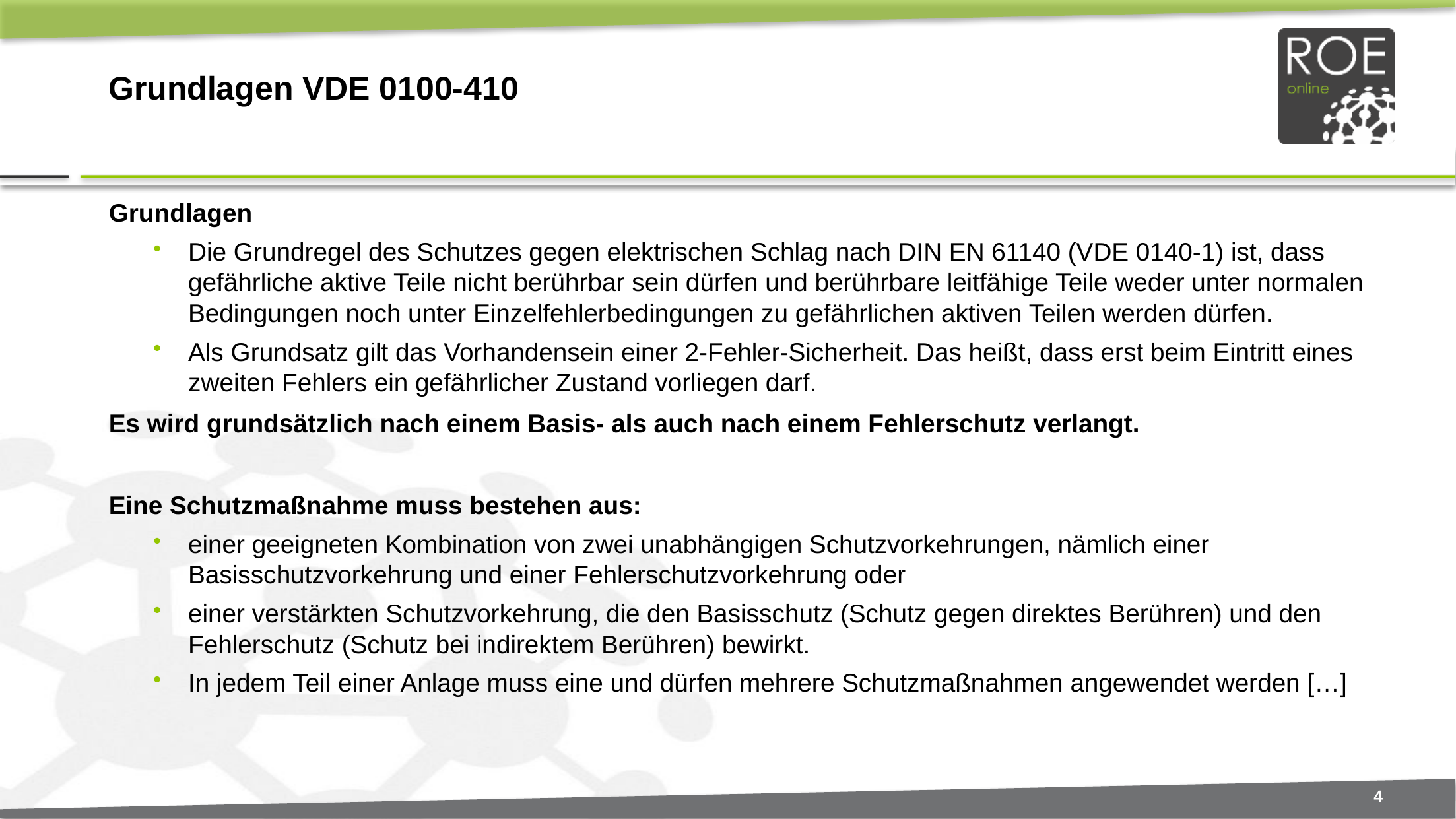

# Grundlagen VDE 0100-410
Grundlagen
Die Grundregel des Schutzes gegen elektrischen Schlag nach DIN EN 61140 (VDE 0140-1) ist, dass gefährliche aktive Teile nicht berührbar sein dürfen und berührbare leitfähige Teile weder unter normalen Bedingungen noch unter Einzelfehlerbedingungen zu gefährlichen aktiven Teilen werden dürfen.
Als Grundsatz gilt das Vorhandensein einer 2-Fehler-Sicherheit. Das heißt, dass erst beim Eintritt eines zweiten Fehlers ein gefährlicher Zustand vorliegen darf.
Es wird grundsätzlich nach einem Basis- als auch nach einem Fehlerschutz verlangt.

Eine Schutzmaßnahme muss bestehen aus:
einer geeigneten Kombination von zwei unabhängigen Schutzvorkehrungen, nämlich einer Basisschutzvorkehrung und einer Fehlerschutzvorkehrung oder
einer verstärkten Schutzvorkehrung, die den Basisschutz (Schutz gegen direktes Berühren) und den Fehlerschutz (Schutz bei indirektem Berühren) bewirkt.
In jedem Teil einer Anlage muss eine und dürfen mehrere Schutzmaßnahmen angewendet werden […]

4